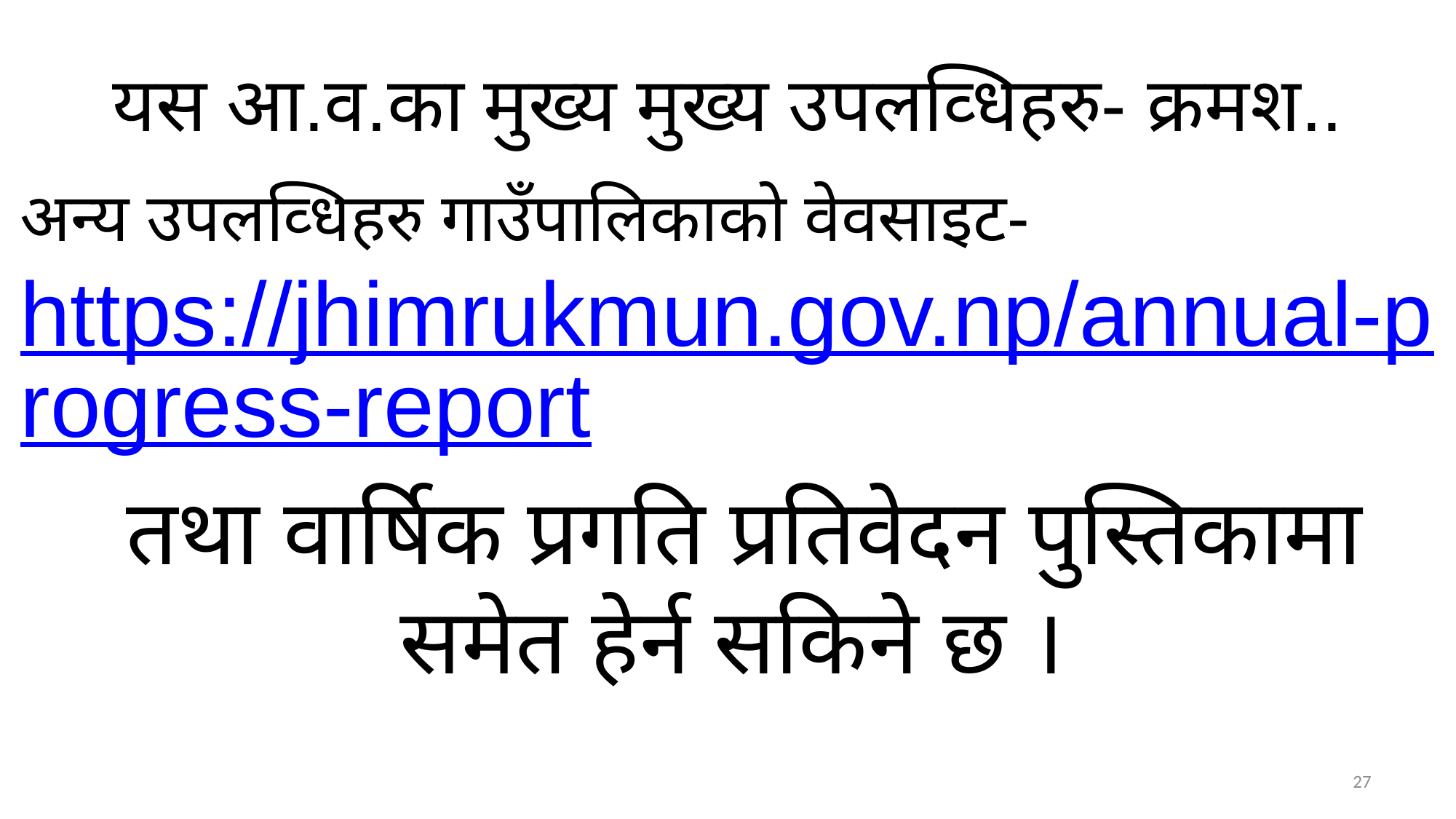

# यस आ.व.का मुख्य मुख्य उपलव्धिहरु- क्रमश..
अन्य उपलव्धिहरु गाउँपालिकाको वेवसाइट- https://jhimrukmun.gov.np/annual-progress-report
 तथा वार्षिक प्रगति प्रतिवेदन पुस्तिकामा समेत हेर्न सकिने छ ।
27